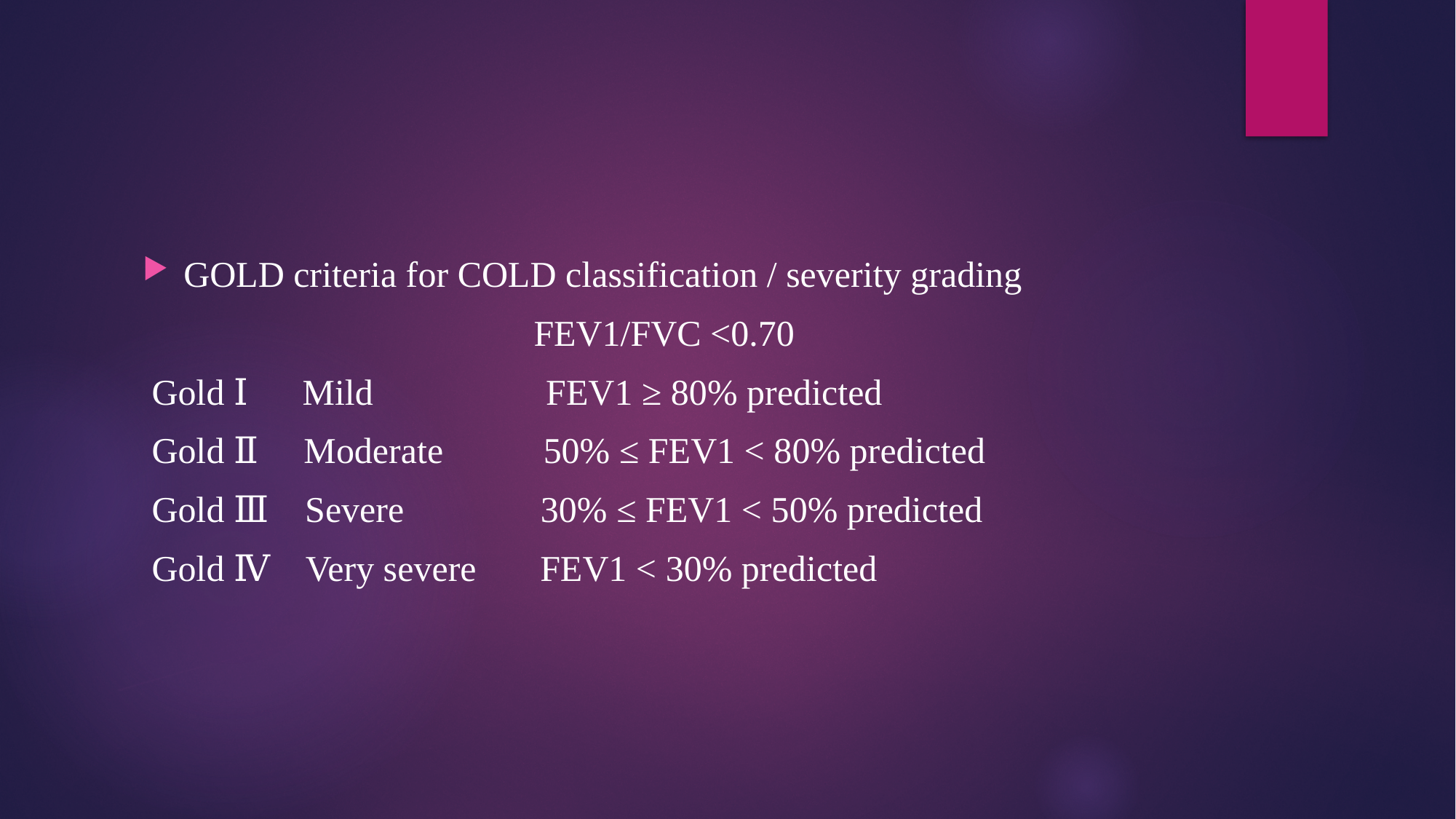

#
GOLD criteria for COLD classification / severity grading
                                           FEV1/FVC <0.70
 Gold Ⅰ      Mild                   FEV1 ≥ 80% predicted
 Gold Ⅱ     Moderate           50% ≤ FEV1 < 80% predicted
 Gold Ⅲ    Severe               30% ≤ FEV1 < 50% predicted
 Gold Ⅳ    Very severe       FEV1 < 30% predicted